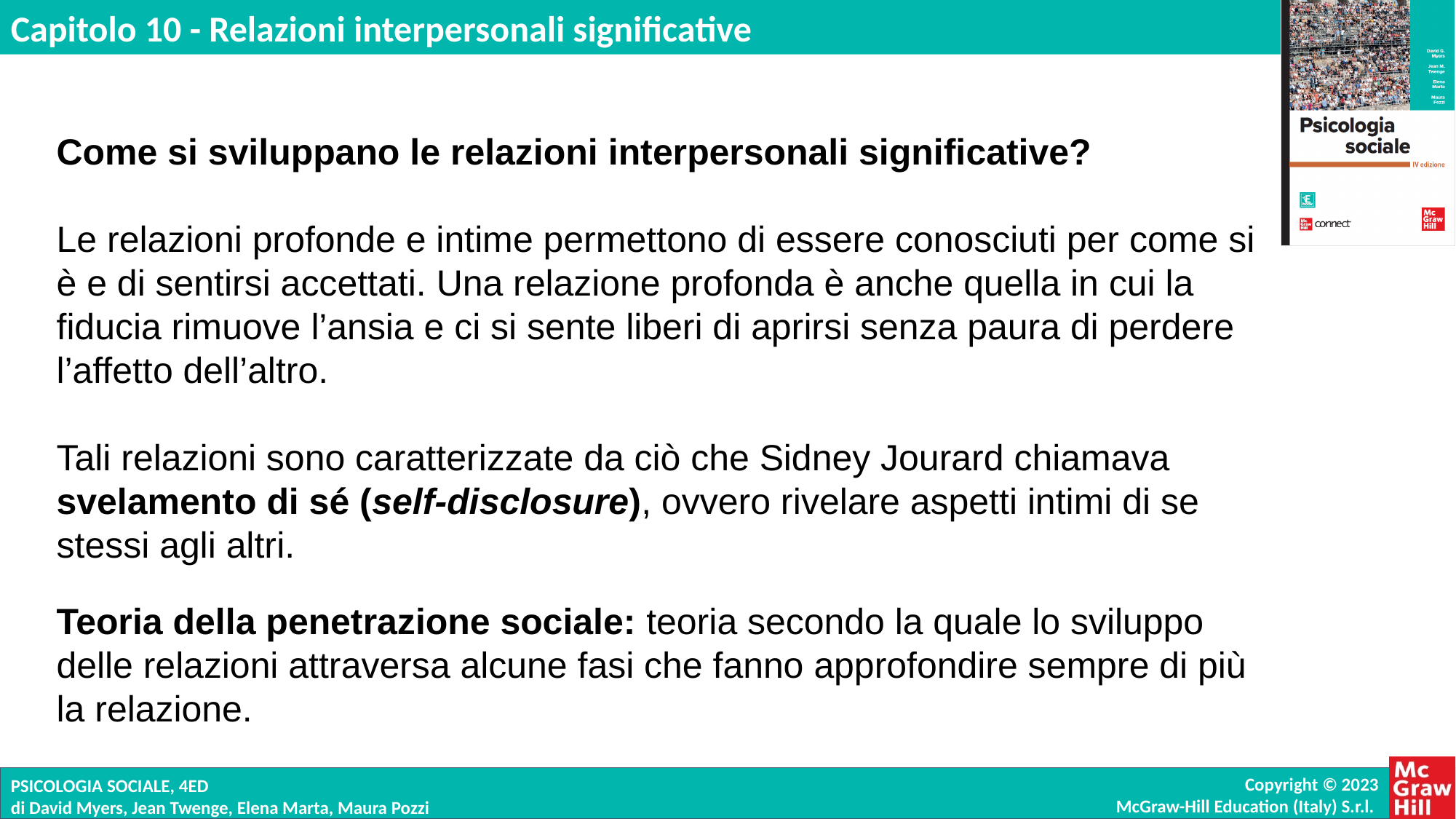

Come si sviluppano le relazioni interpersonali significative?

Le relazioni profonde e intime permettono di essere conosciuti per come si è e di sentirsi accettati. Una relazione profonda è anche quella in cui la fiducia rimuove l’ansia e ci si sente liberi di aprirsi senza paura di perdere l’affetto dell’altro.

Tali relazioni sono caratterizzate da ciò che Sidney Jourard chiamava svelamento di sé (self-disclosure), ovvero rivelare aspetti intimi di se stessi agli altri.

Teoria della penetrazione sociale: teoria secondo la quale lo sviluppo delle relazioni attraversa alcune fasi che fanno approfondire sempre di più la relazione.